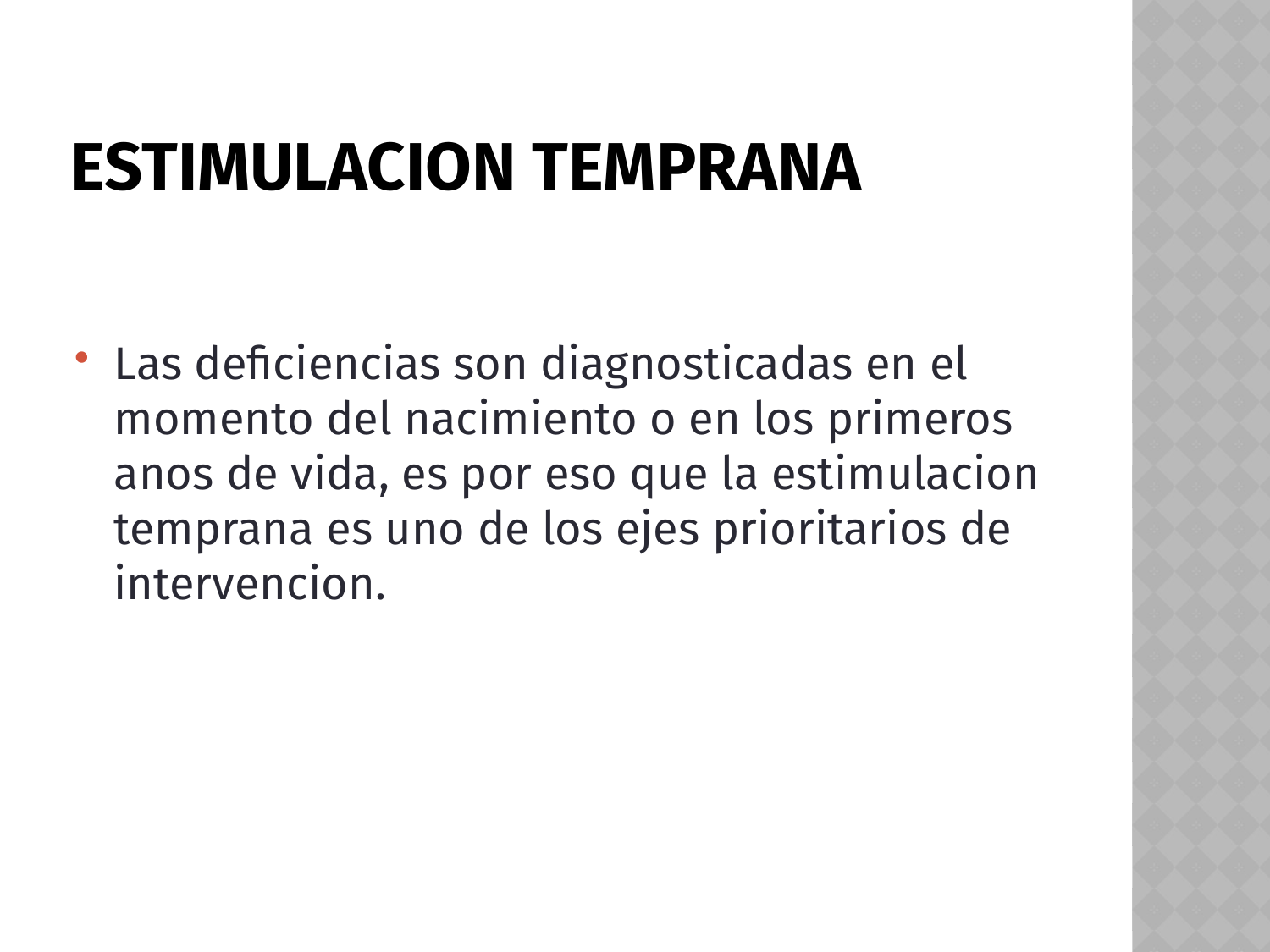

# ESTIMULACION TEMPRANA
Las deficiencias son diagnosticadas en el momento del nacimiento o en los primeros anos de vida, es por eso que la estimulacion temprana es uno de los ejes prioritarios de intervencion.